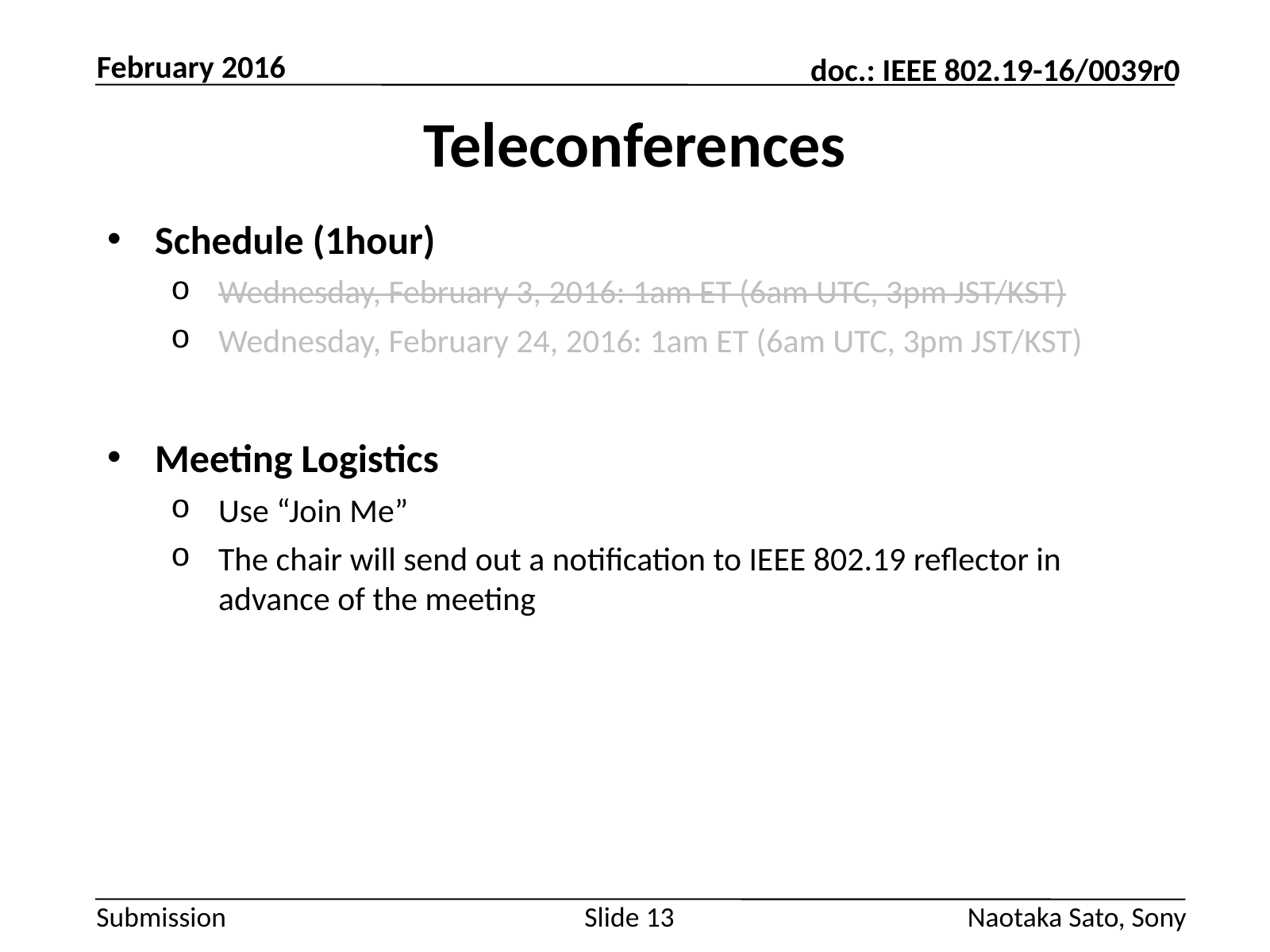

February 2016
# Teleconferences
Schedule (1hour)
Wednesday, February 3, 2016: 1am ET (6am UTC, 3pm JST/KST)
Wednesday, February 24, 2016: 1am ET (6am UTC, 3pm JST/KST)

Meeting Logistics
Use “Join Me”
The chair will send out a notification to IEEE 802.19 reflector in advance of the meeting
Slide 13
Naotaka Sato, Sony